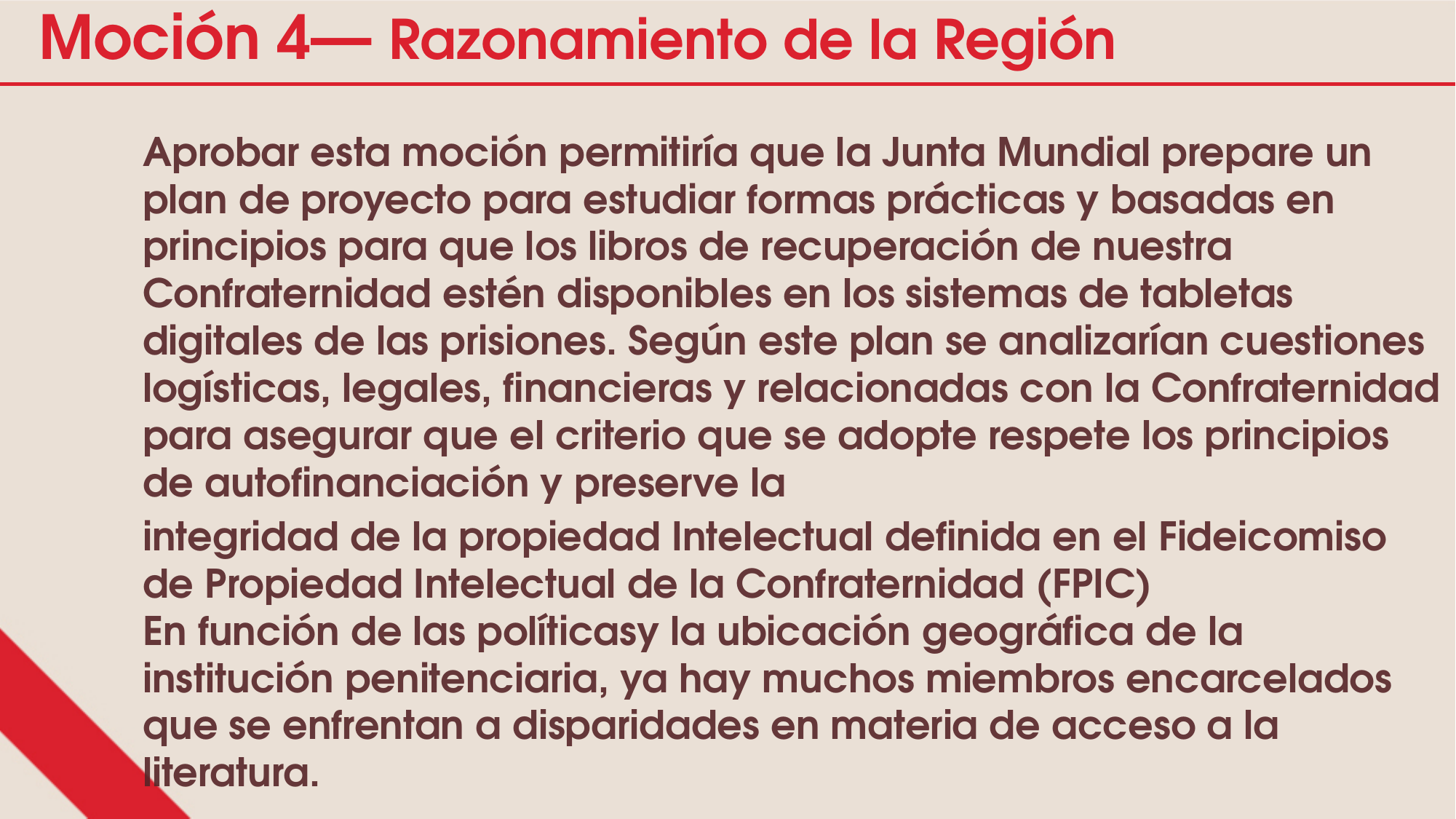

Moción 4— Razonamiento de la Región
Aprobar esta moción permitiría que la Junta Mundial prepare un plan de proyecto para estudiar formas prácticas y basadas en principios para que los libros de recuperación de nuestra Confraternidad estén disponibles en los sistemas de tabletas digitales de las prisiones. Según este plan se analizarían cuestiones logísticas, legales, financieras y relacionadas con la Confraternidad para asegurar que el criterio que se adopte respete los principios de autofinanciación y preserve la
integridad de la propiedad Intelectual definida en el Fideicomiso de Propiedad Intelectual de la Confraternidad (FPIC)
En función de las políticasy la ubicación geográfica de la institución penitenciaria, ya hay muchos miembros encarcelados que se enfrentan a disparidades en materia de acceso a la literatura.